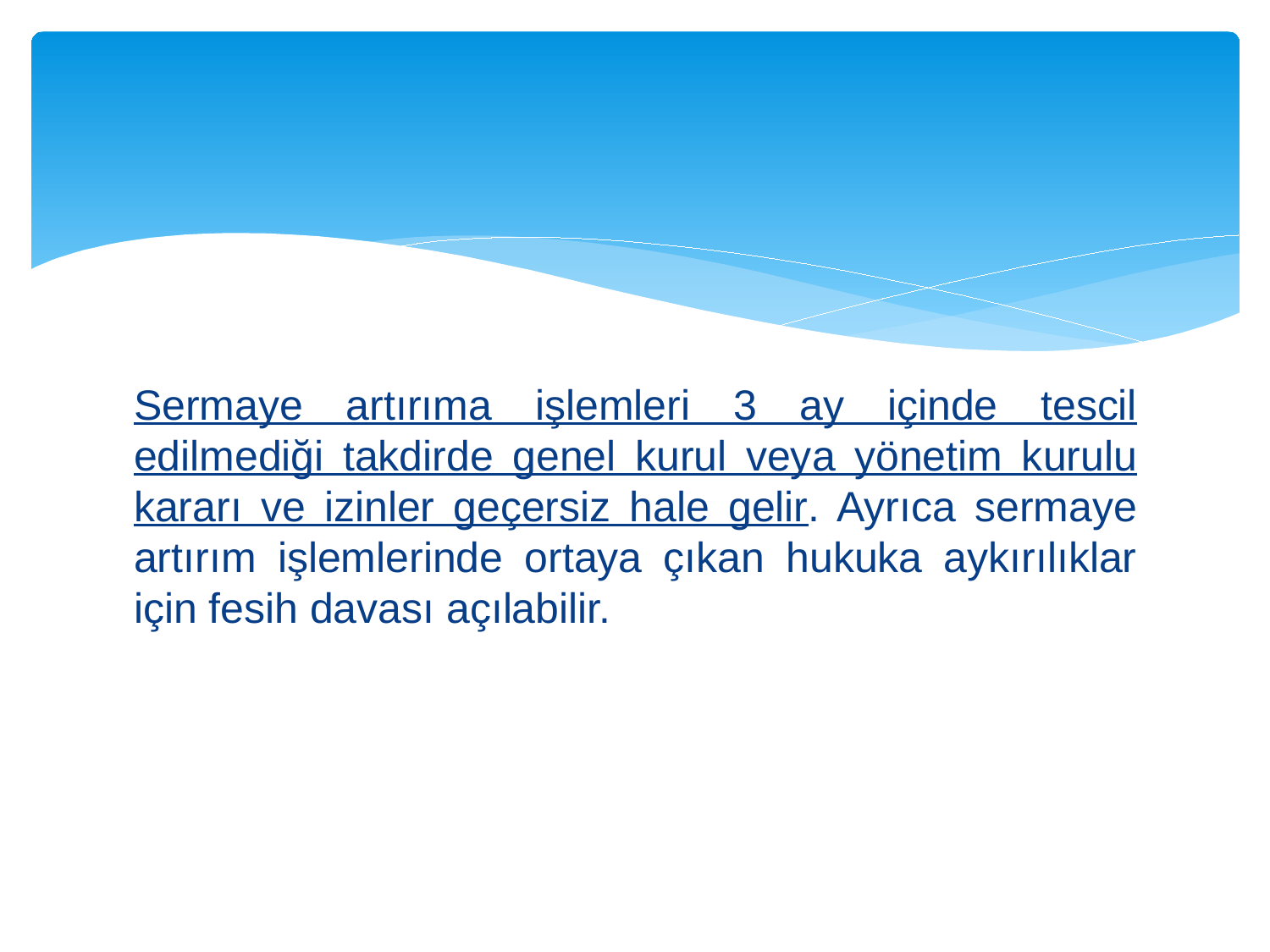

#
Sermaye artırıma işlemleri 3 ay içinde tescil edilmediği takdirde genel kurul veya yönetim kurulu kararı ve izinler geçersiz hale gelir. Ayrıca sermaye artırım işlemlerinde ortaya çıkan hukuka aykırılıklar için fesih davası açılabilir.